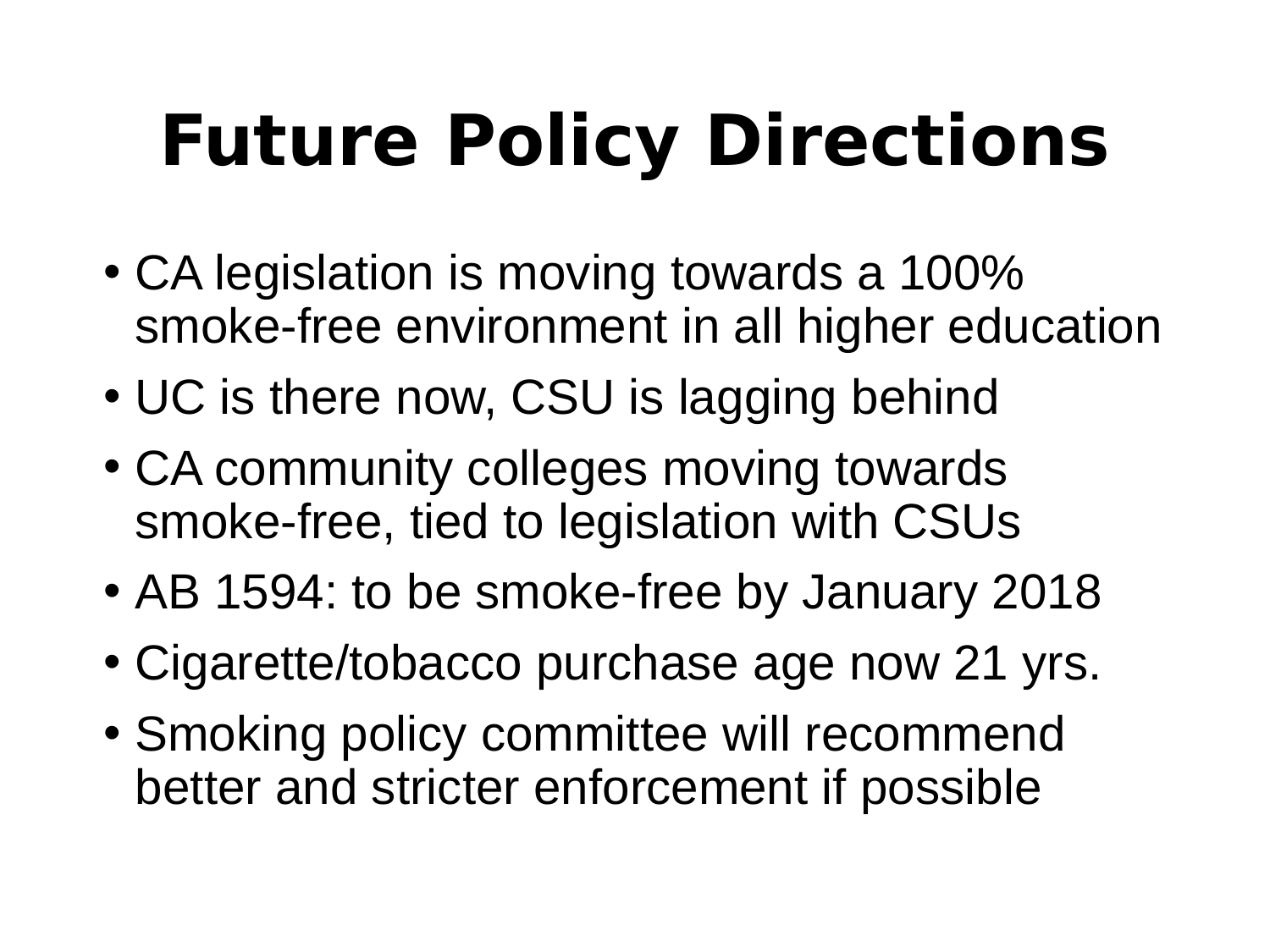

# Future Policy Directions
CA legislation is moving towards a 100% smoke-free environment in all higher education
UC is there now, CSU is lagging behind
CA community colleges moving towards smoke-free, tied to legislation with CSUs
AB 1594: to be smoke-free by January 2018
Cigarette/tobacco purchase age now 21 yrs.
Smoking policy committee will recommend better and stricter enforcement if possible